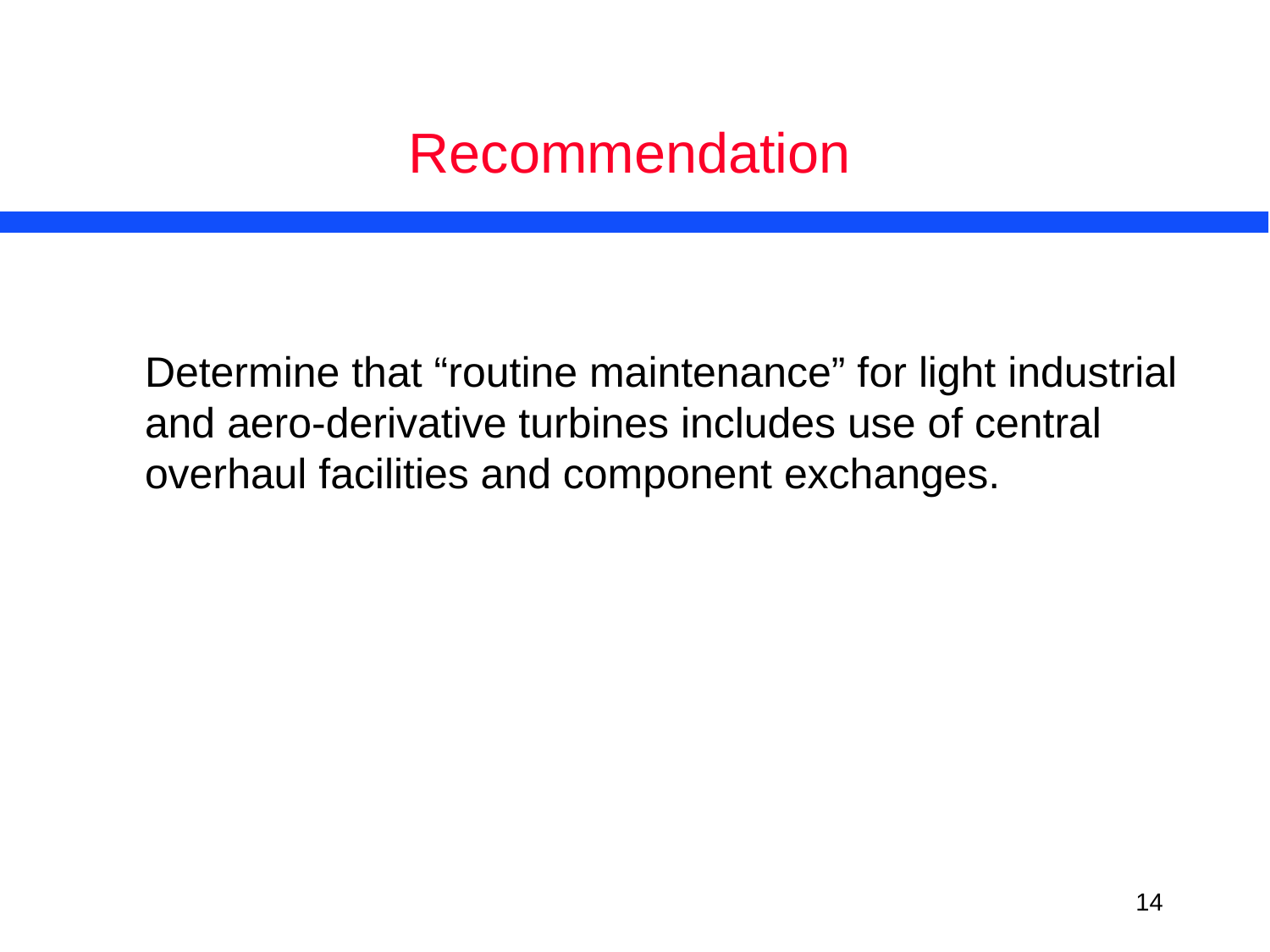

# Recommendation

	Determine that “routine maintenance” for light industrial and aero-derivative turbines includes use of central overhaul facilities and component exchanges.
14